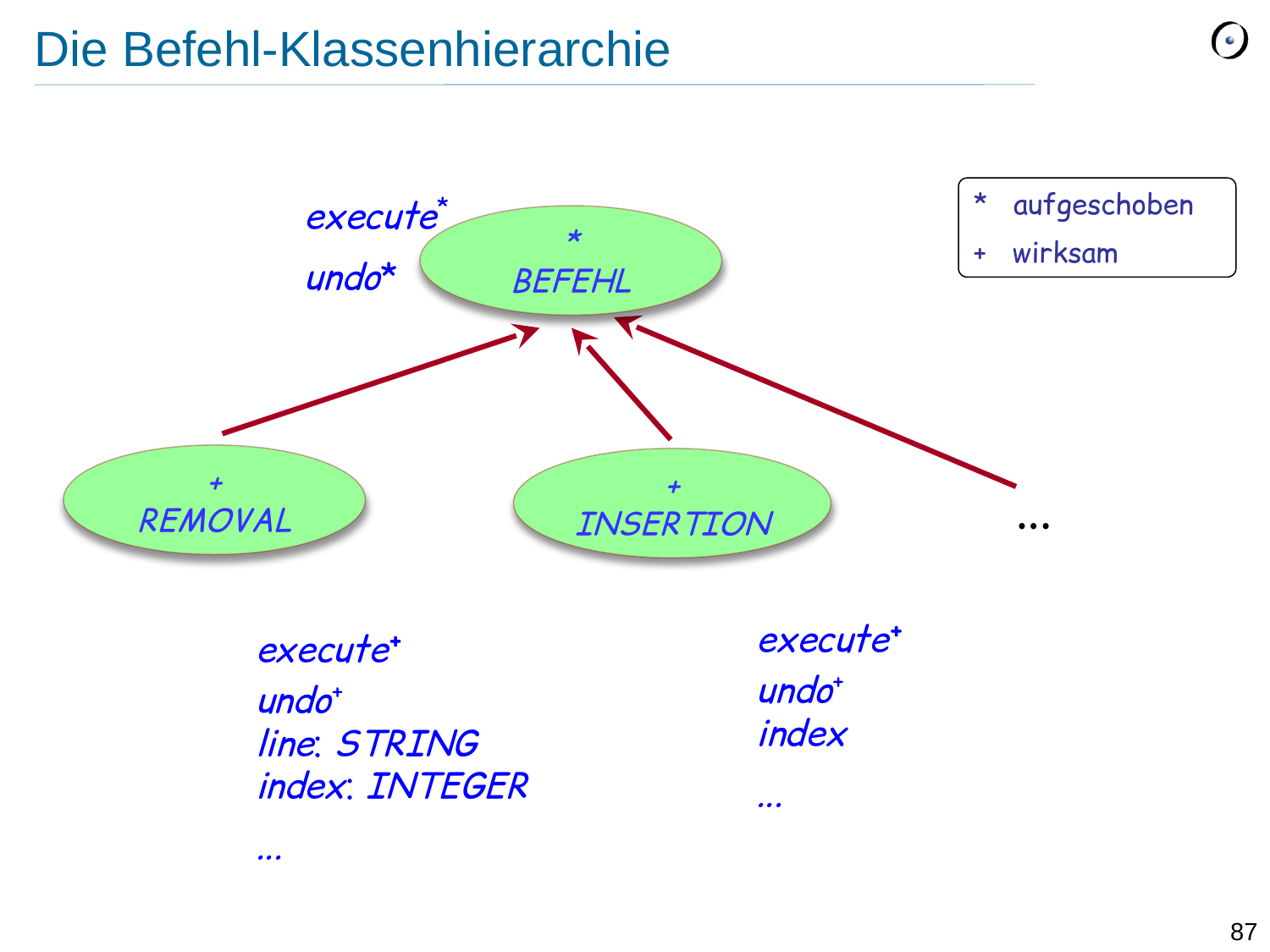

# Die Befehl-Klassenhierarchie
*   aufgeschoben
+   wirksam
execute*
undo*
*
BEFEHL

+
REMOVAL
+
INSERTION
…
execute+
undo+
index
...
execute+
undo+
line: STRING
index: INTEGER
...